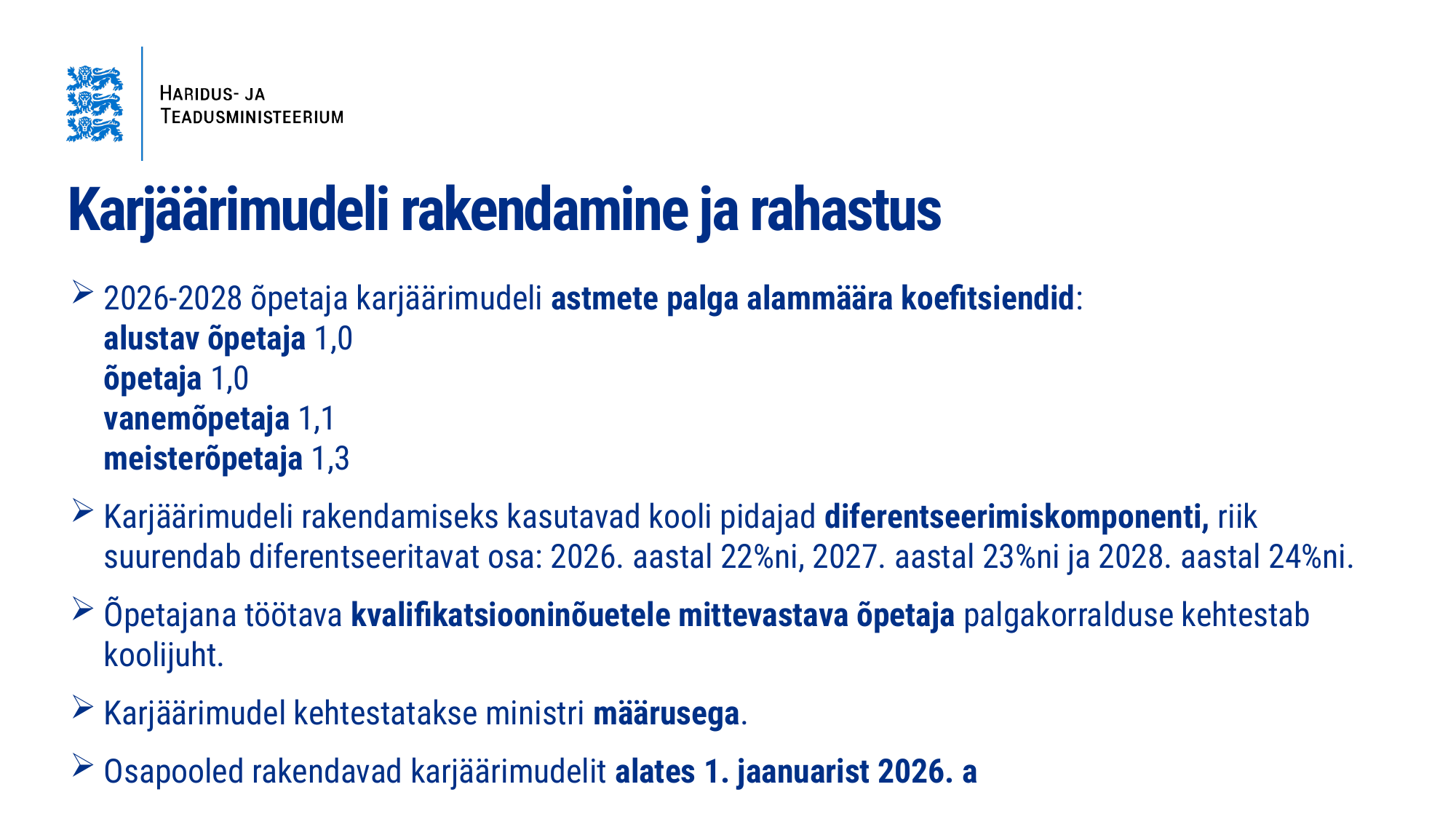

# Karjäärimudeli rakendamine ja rahastus
2026-2028 õpetaja karjäärimudeli astmete palga alammäära koefitsiendid:
alustav õpetaja 1,0
õpetaja 1,0
vanemõpetaja 1,1
meisterõpetaja 1,3
Karjäärimudeli rakendamiseks kasutavad kooli pidajad diferentseerimiskomponenti, riik suurendab diferentseeritavat osa: 2026. aastal 22%ni, 2027. aastal 23%ni ja 2028. aastal 24%ni.
Õpetajana töötava kvalifikatsiooninõuetele mittevastava õpetaja palgakorralduse kehtestab koolijuht.
Karjäärimudel kehtestatakse ministri määrusega.
Osapooled rakendavad karjäärimudelit alates 1. jaanuarist 2026. a